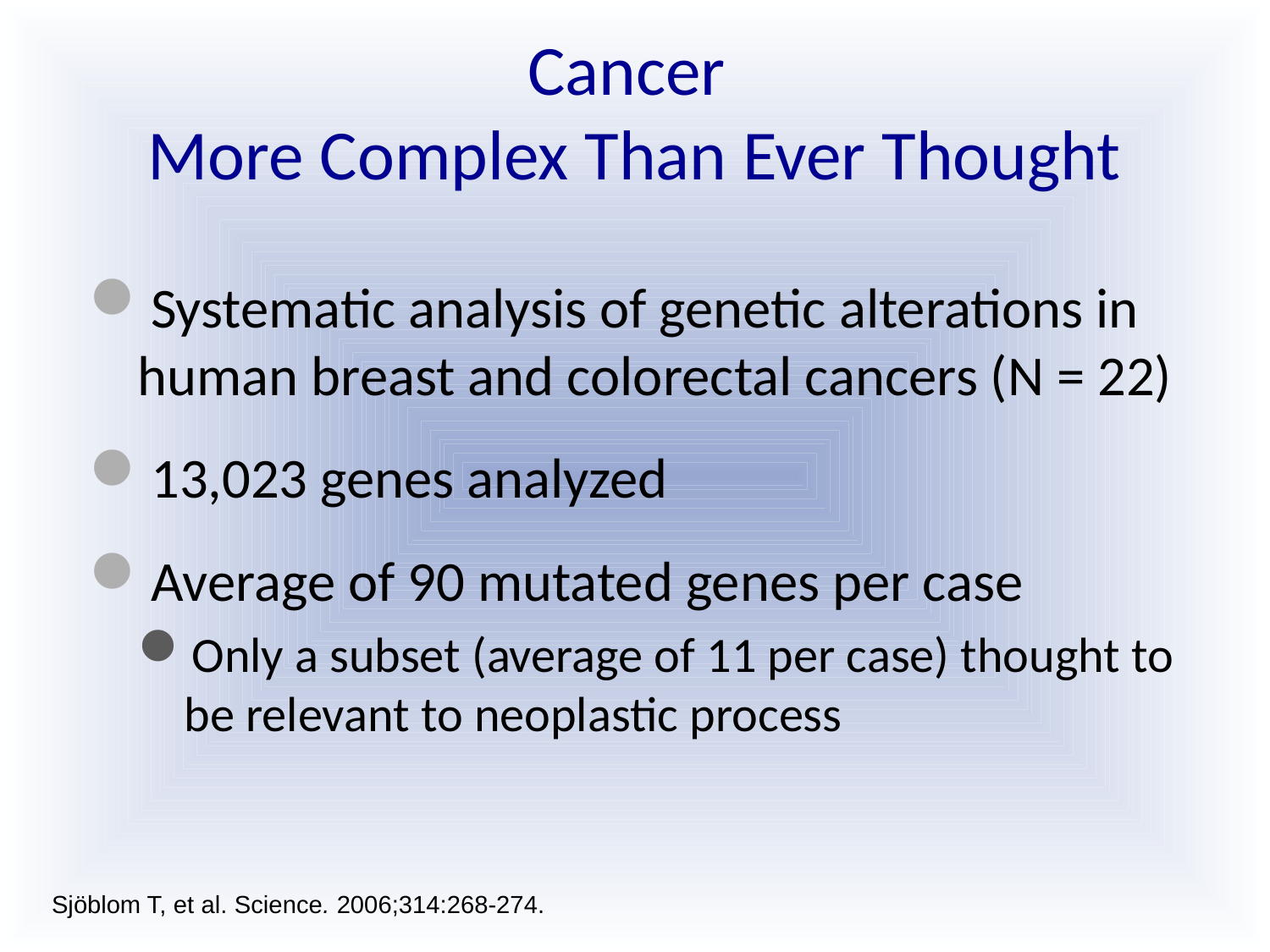

# Cancer More Complex Than Ever Thought
Systematic analysis of genetic alterations in human breast and colorectal cancers (N = 22)
13,023 genes analyzed
Average of 90 mutated genes per case
Only a subset (average of 11 per case) thought to be relevant to neoplastic process
Sjöblom T, et al. Science. 2006;314:268-274.